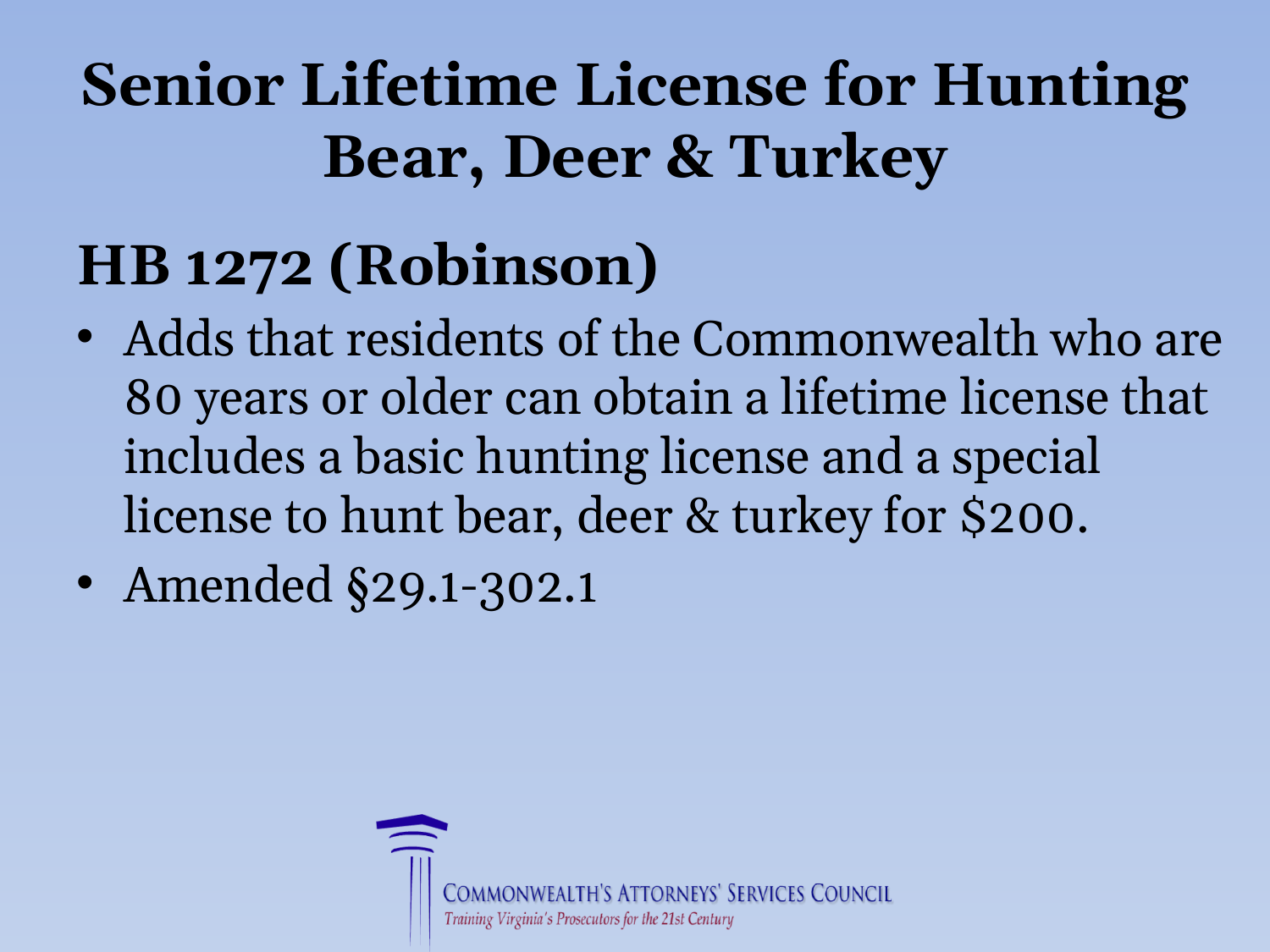

# Senior Lifetime License for Hunting Bear, Deer & Turkey
HB 1272 (Robinson)
Adds that residents of the Commonwealth who are 80 years or older can obtain a lifetime license that includes a basic hunting license and a special license to hunt bear, deer & turkey for $200.
Amended §29.1-302.1